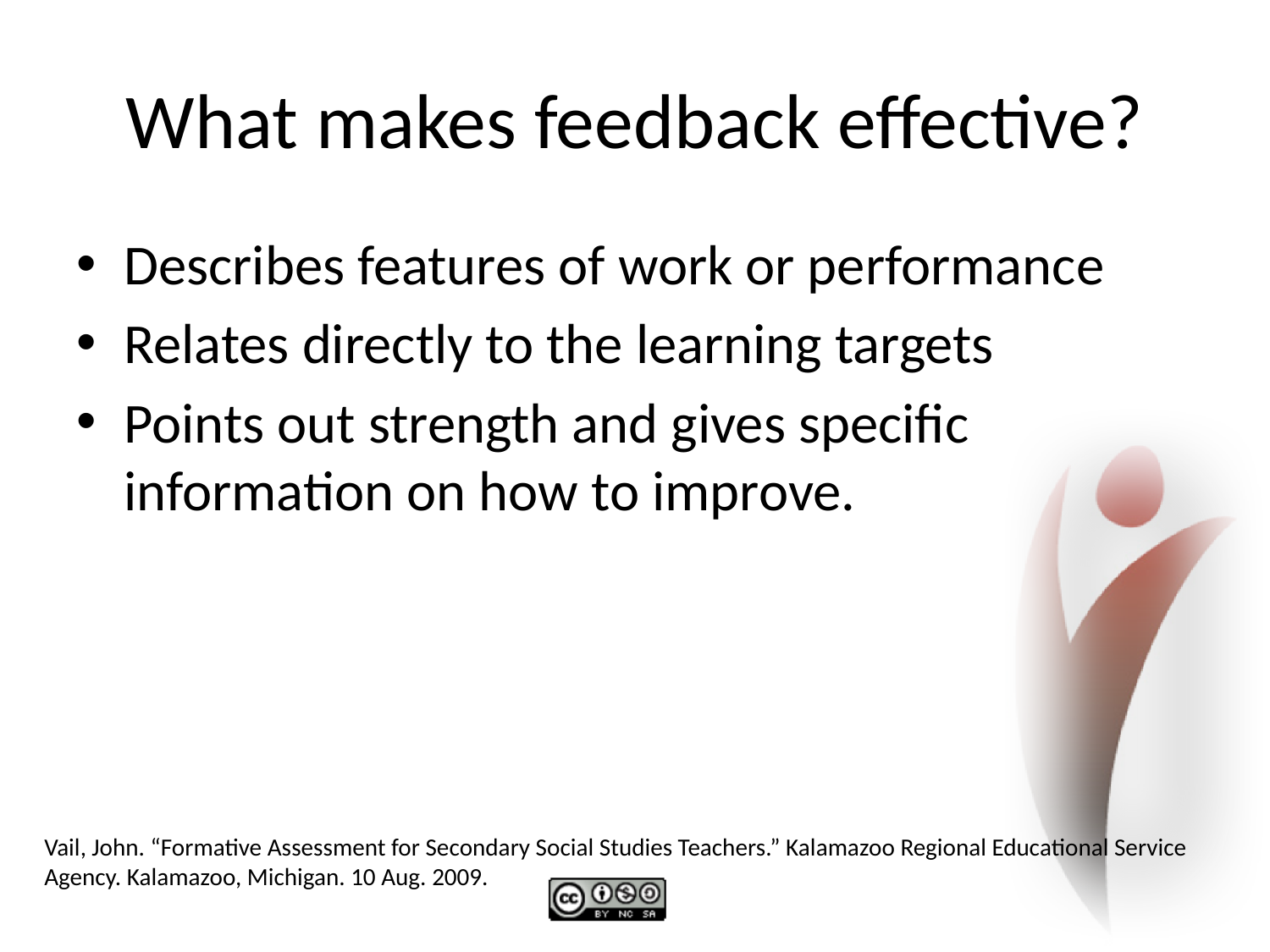

# What makes feedback effective?
Describes features of work or performance
Relates directly to the learning targets
Points out strength and gives specific information on how to improve.
Vail, John. “Formative Assessment for Secondary Social Studies Teachers.” Kalamazoo Regional Educational Service Agency. Kalamazoo, Michigan. 10 Aug. 2009.